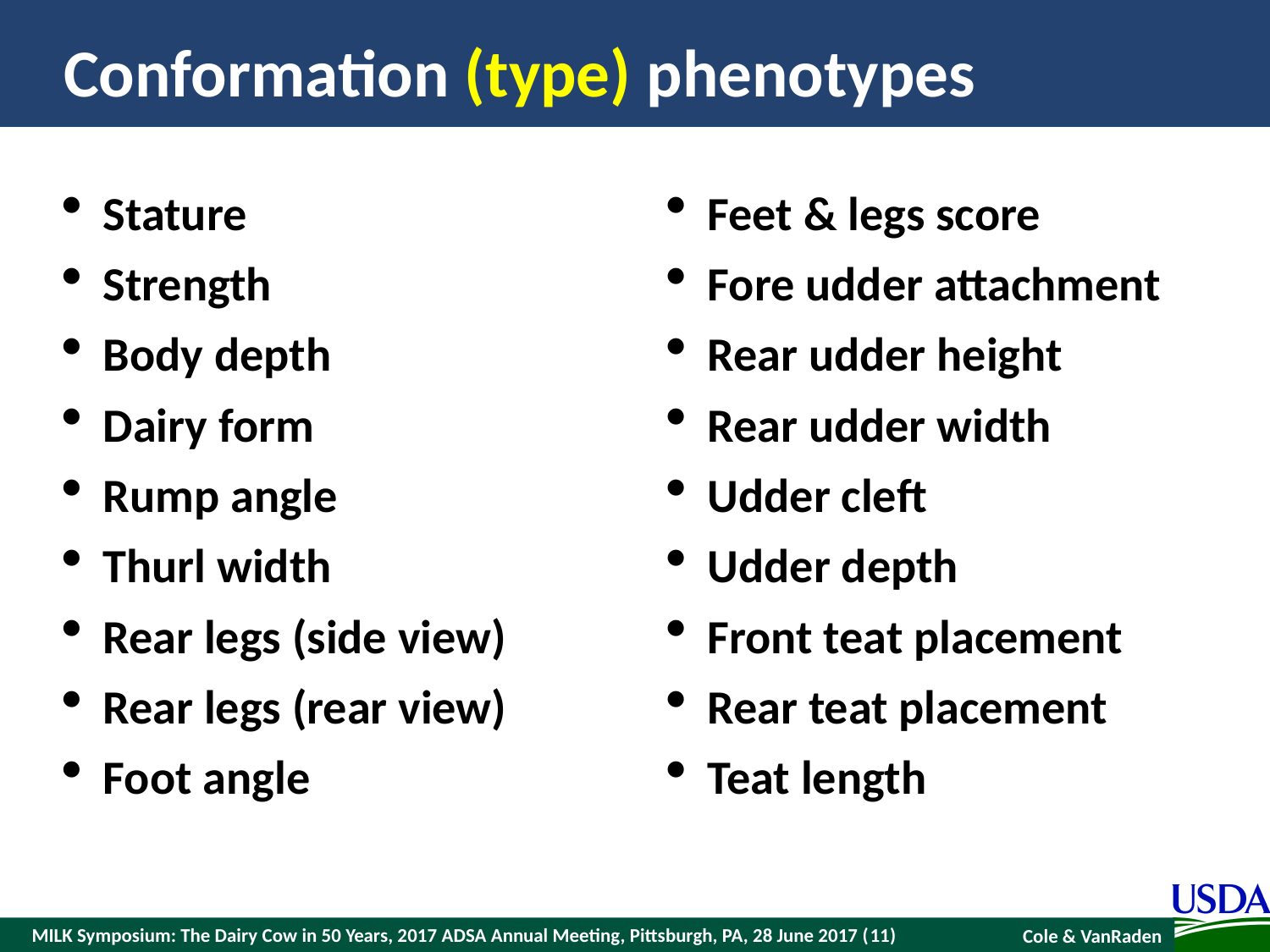

# Conformation (type) phenotypes
Stature
Strength
Body depth
Dairy form
Rump angle
Thurl width
Rear legs (side view)
Rear legs (rear view)
Foot angle

Feet & legs score
Fore udder attachment
Rear udder height
Rear udder width
Udder cleft
Udder depth
Front teat placement
Rear teat placement
Teat length